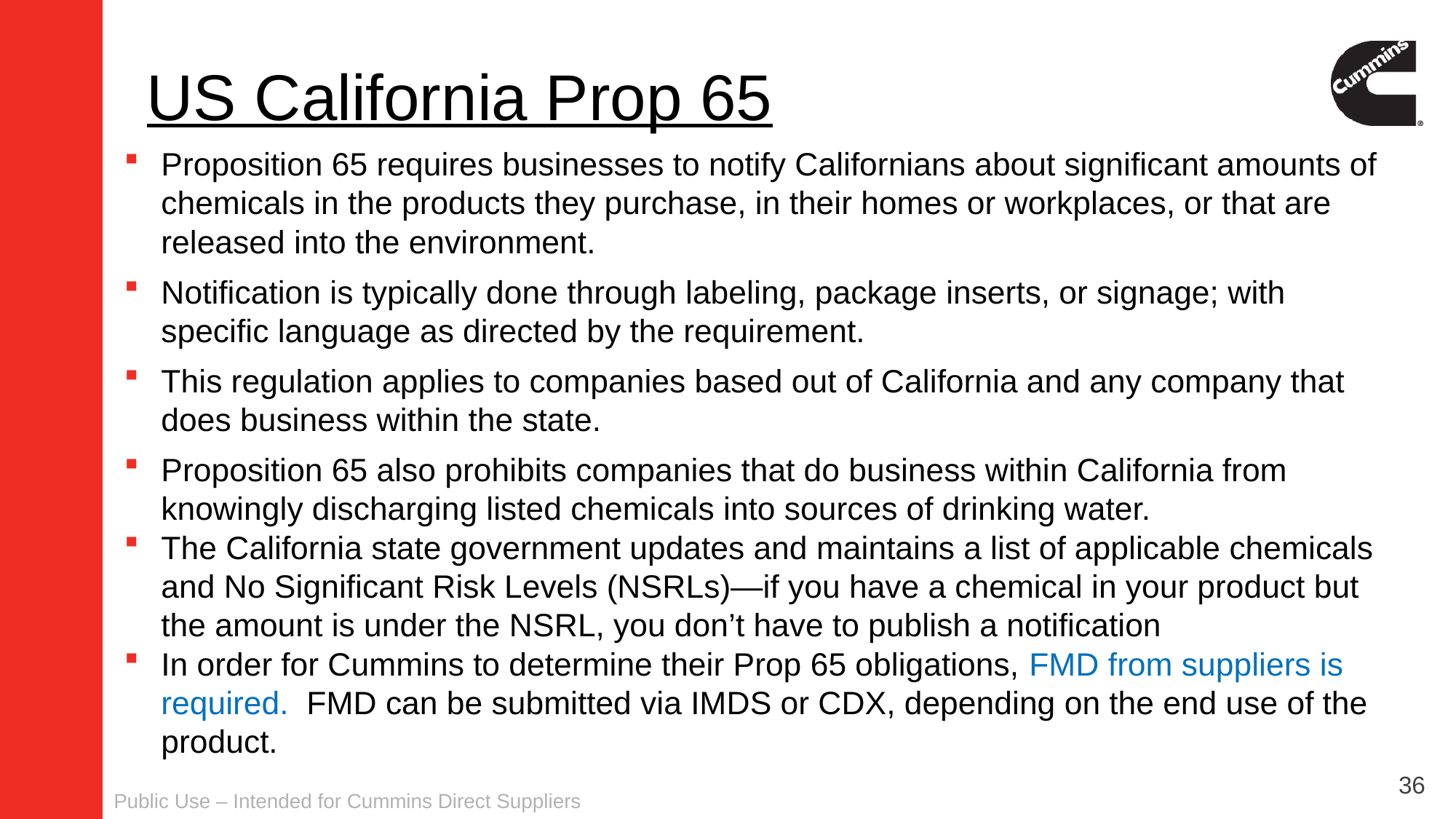

# US California Prop 65
Proposition 65 requires businesses to notify Californians about significant amounts of chemicals in the products they purchase, in their homes or workplaces, or that are released into the environment.
Notification is typically done through labeling, package inserts, or signage; with specific language as directed by the requirement.
This regulation applies to companies based out of California and any company that does business within the state.
Proposition 65 also prohibits companies that do business within California from knowingly discharging listed chemicals into sources of drinking water.
The California state government updates and maintains a list of applicable chemicals and No Significant Risk Levels (NSRLs)—if you have a chemical in your product but the amount is under the NSRL, you don’t have to publish a notification
In order for Cummins to determine their Prop 65 obligations, FMD from suppliers is required.  FMD can be submitted via IMDS or CDX, depending on the end use of the product.
36
Public Use – Intended for Cummins Direct Suppliers